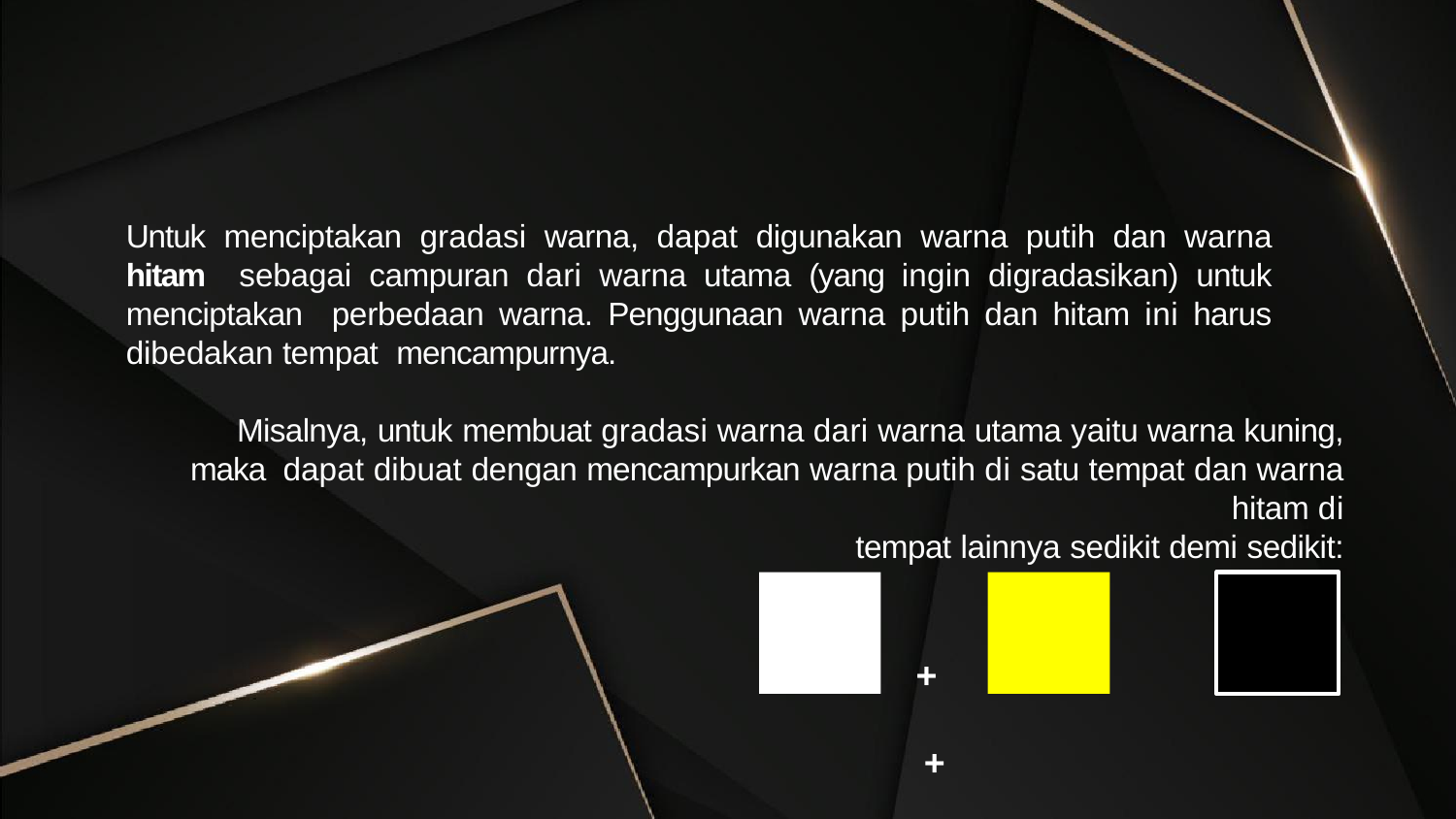

# Untuk menciptakan gradasi warna, dapat digunakan warna putih dan warna hitam  sebagai campuran dari warna utama (yang ingin digradasikan) untuk menciptakan  perbedaan warna. Penggunaan warna putih dan hitam ini harus dibedakan tempat  mencampurnya.
Misalnya, untuk membuat gradasi warna dari warna utama yaitu warna kuning, maka  dapat dibuat dengan mencampurkan warna putih di satu tempat dan warna hitam di
tempat lainnya sedikit demi sedikit:

+	+

Secara lebih detail, contoh pencampuran warna dapat
dilihat pada slide berikutnya…